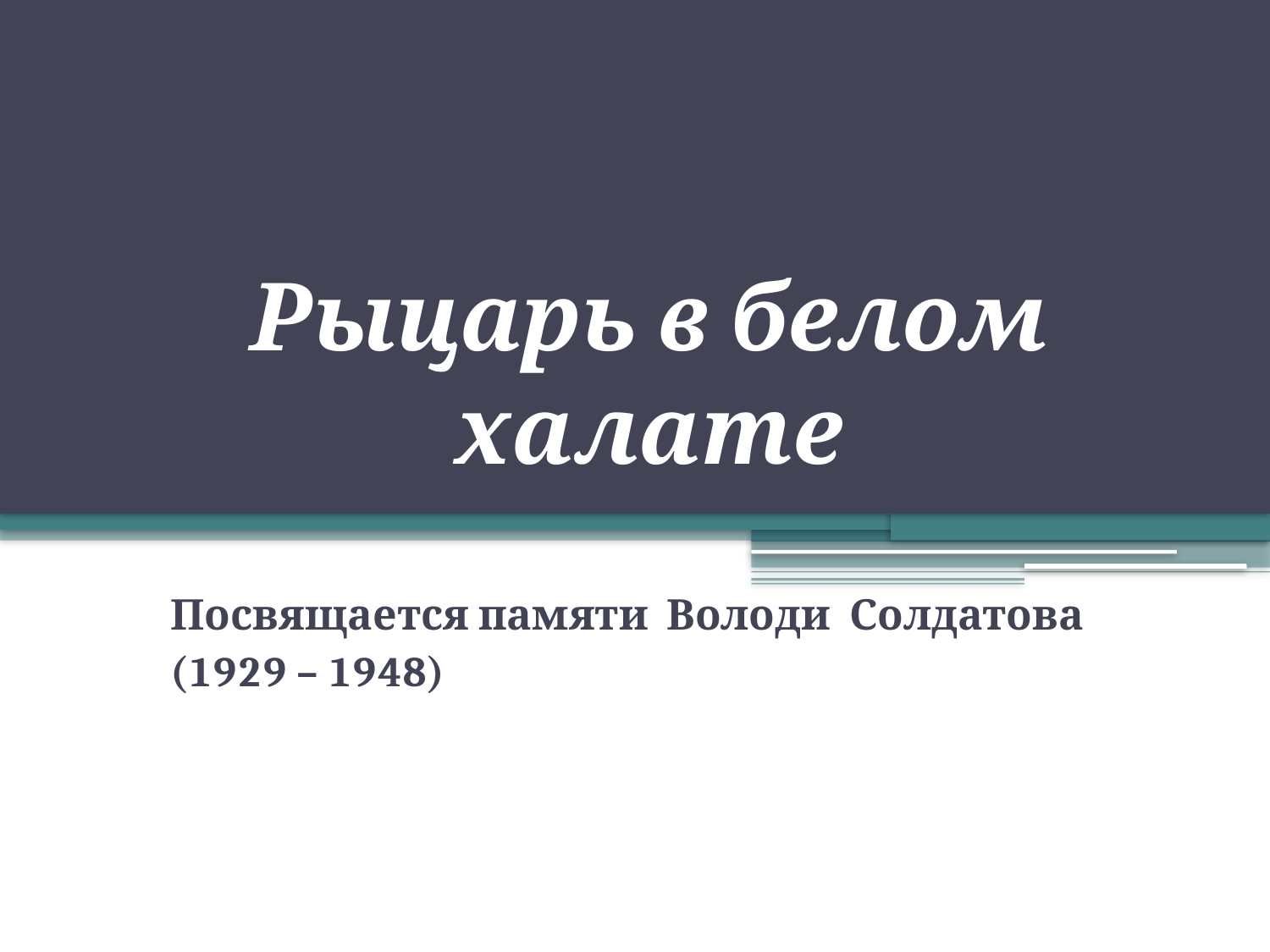

# Рыцарь в белом халате
Посвящается памяти  Володи  Солдатова
(1929 – 1948)